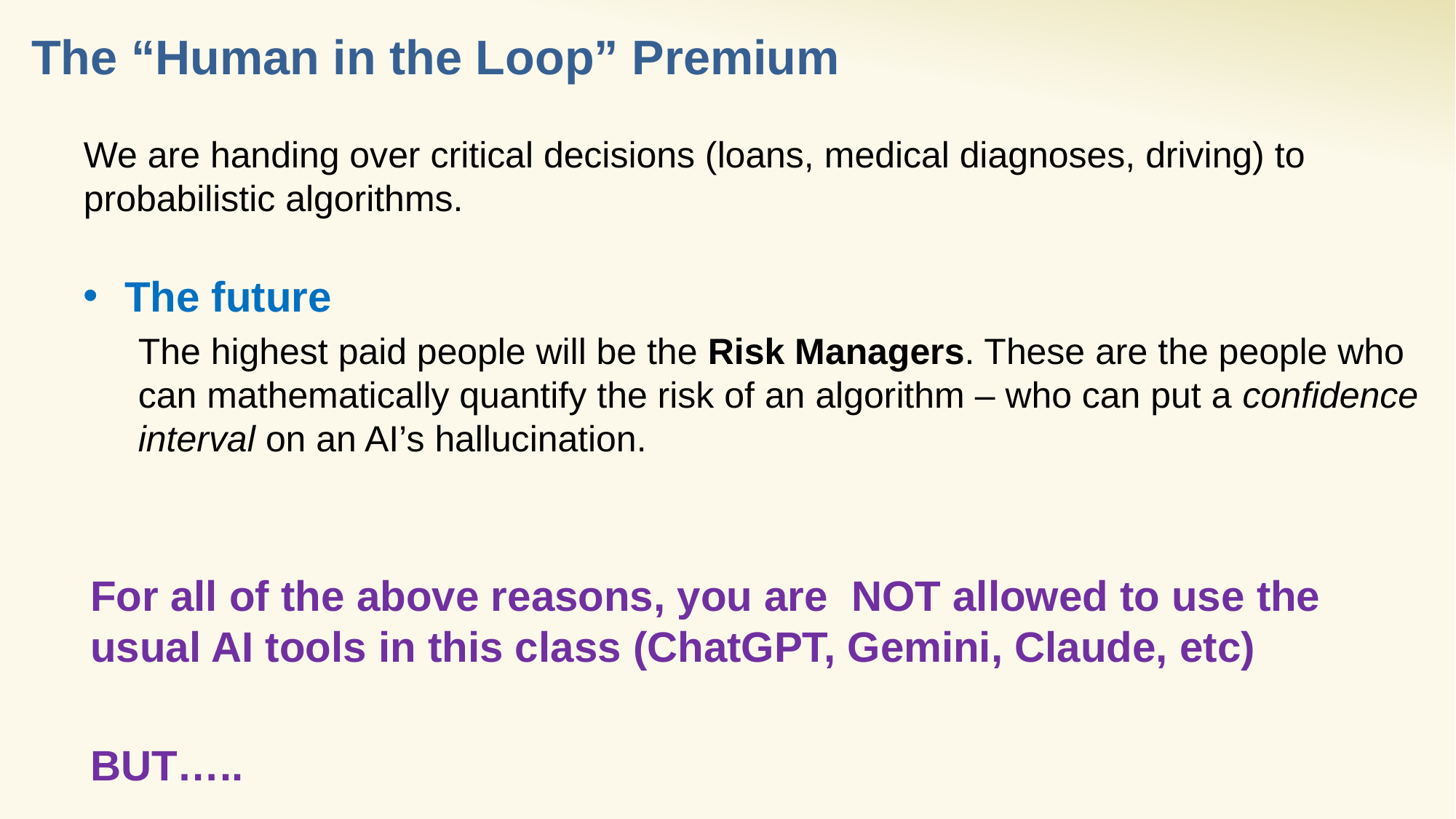

# The “Human in the Loop” Premium
We are handing over critical decisions (loans, medical diagnoses, driving) to probabilistic algorithms.

The future
The highest paid people will be the Risk Managers. These are the people who can mathematically quantify the risk of an algorithm – who can put a confidence interval on an AI’s hallucination.

For all of the above reasons, you are  NOT allowed to use the usual AI tools in this class (ChatGPT, Gemini, Claude, etc)

BUT…..